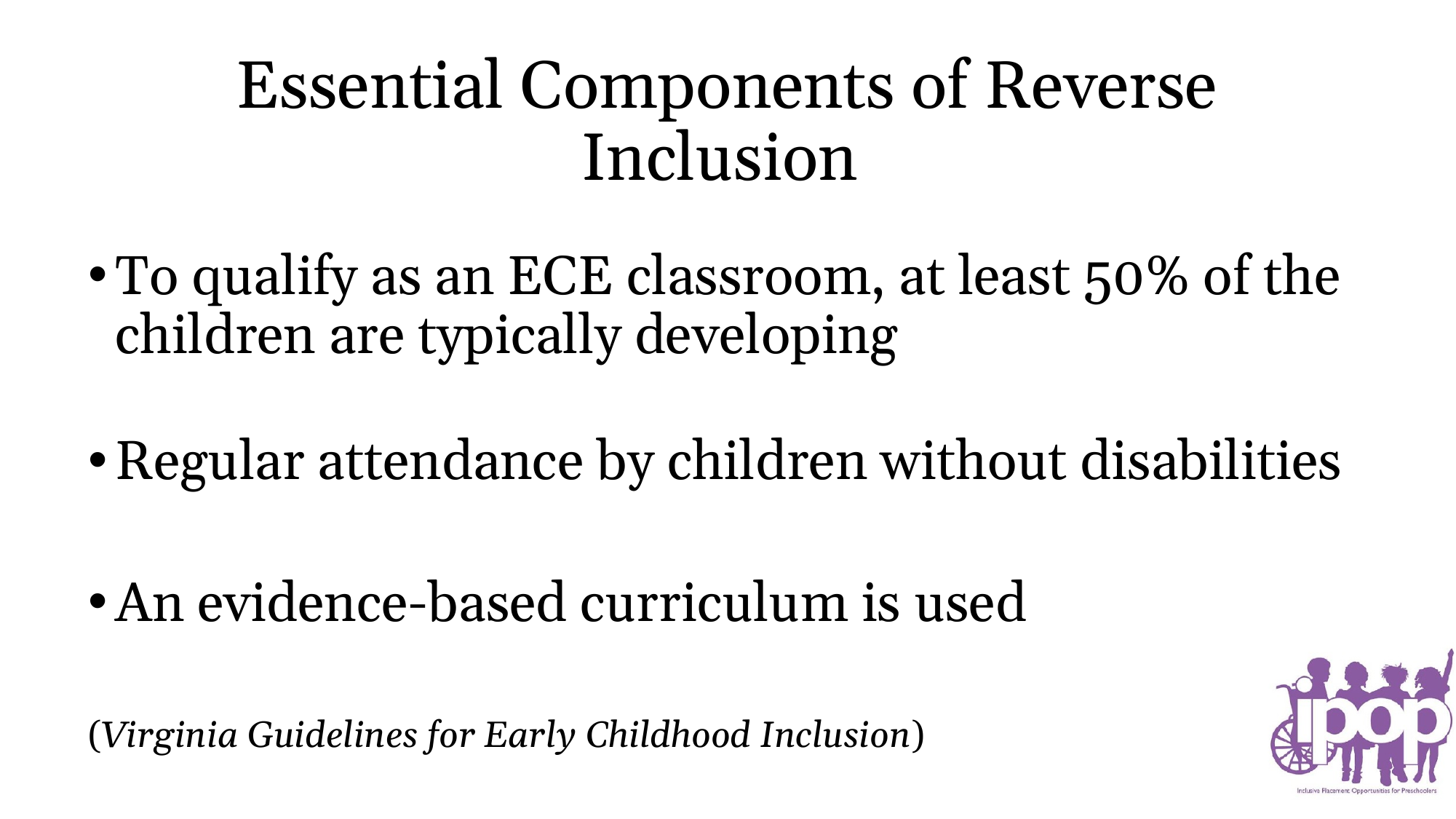

# Essential Components of Reverse Inclusion
To qualify as an ECE classroom, at least 50% of the children are typically developing

Regular attendance by children without disabilities

An evidence-based curriculum is used

(Virginia Guidelines for Early Childhood Inclusion)